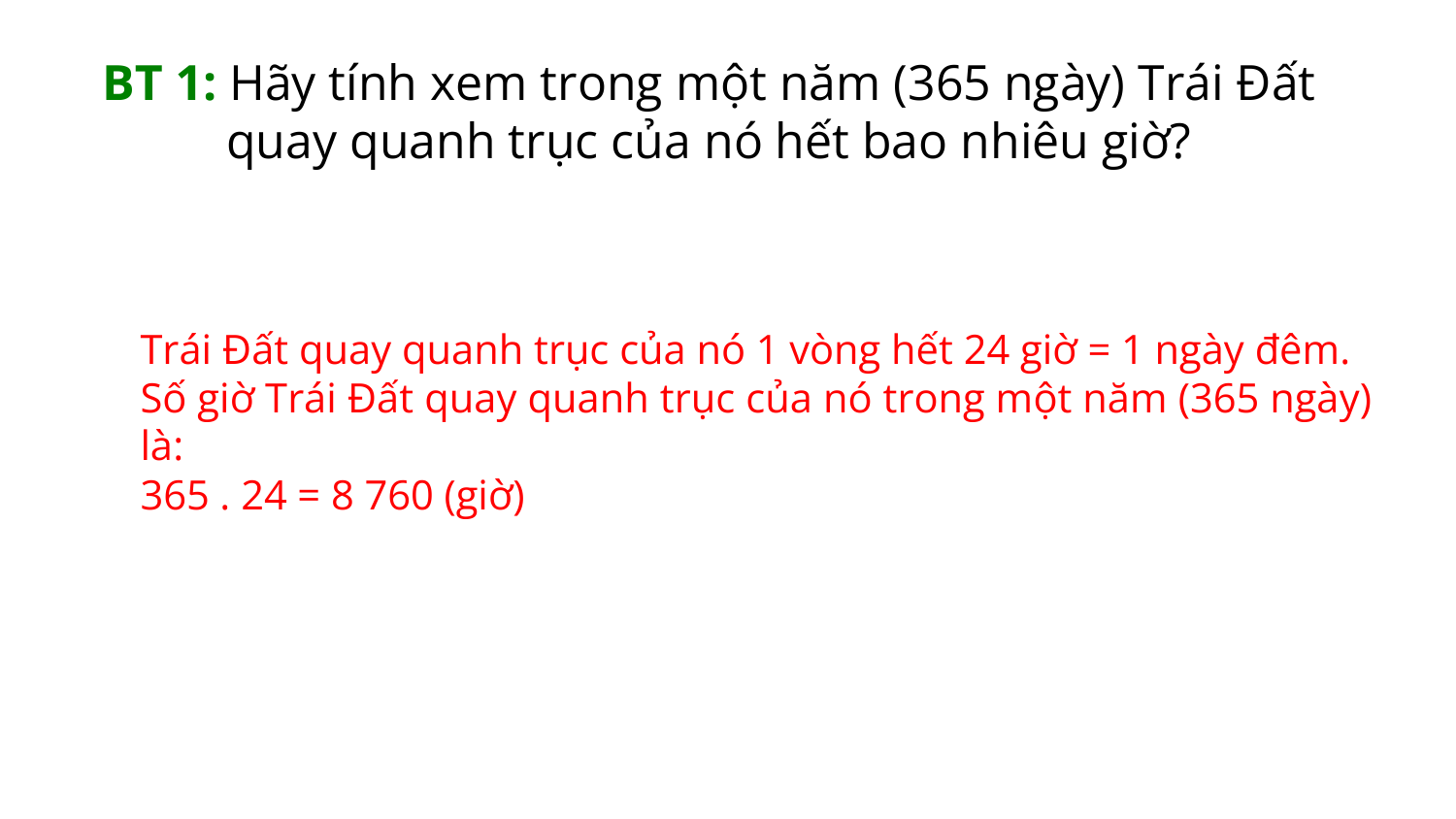

BT 1: Hãy tính xem trong một năm (365 ngày) Trái Đất quay quanh trục của nó hết bao nhiêu giờ?

Trái Đất quay quanh trục của nó 1 vòng hết 24 giờ = 1 ngày đêm.
Số giờ Trái Đất quay quanh trục của nó trong một năm (365 ngày) là:
365 . 24 = 8 760 (giờ)